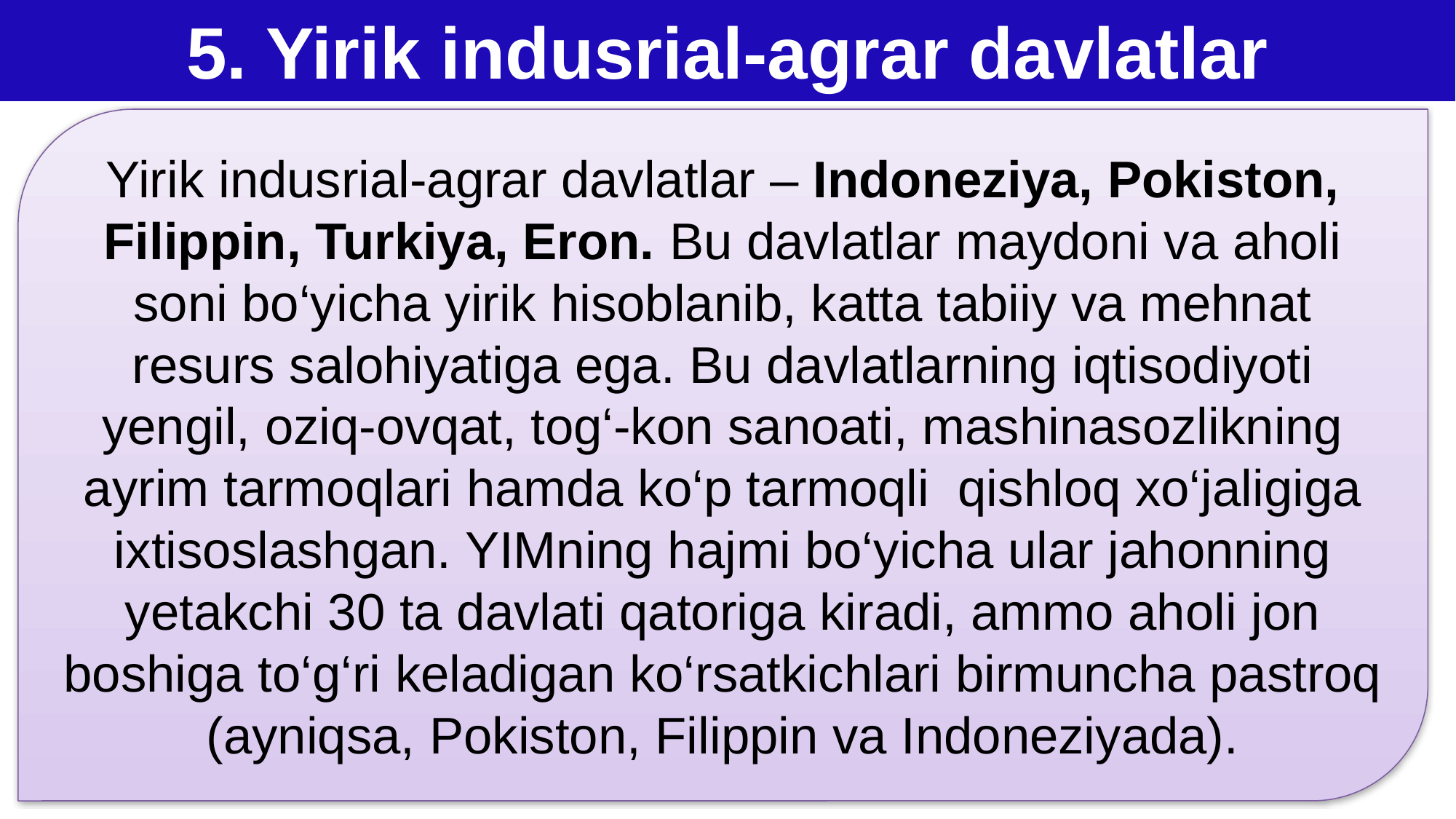

5. Yirik indusrial-agrar davlatlar
Yirik indusrial-agrar davlatlar – Indoneziya, Pokiston, Filippin, Turkiya, Eron. Bu davlatlar maydoni va aholi soni bo‘yicha yirik hisoblanib, katta tabiiy va mehnat resurs salohiyatiga ega. Bu davlatlarning iqtisodiyoti yengil, oziq-ovqat, tog‘-kon sanoati, mashinasozlikning ayrim tarmoqlari hamda ko‘p tarmoqli  qishloq xo‘jaligiga ixtisoslashgan. YIMning hajmi bo‘yicha ular jahonning yetakchi 30 ta davlati qatoriga kiradi, ammo aholi jon boshiga to‘g‘ri keladigan ko‘rsatkichlari birmuncha pastroq (ayniqsa, Pokiston, Filippin va Indoneziyada).